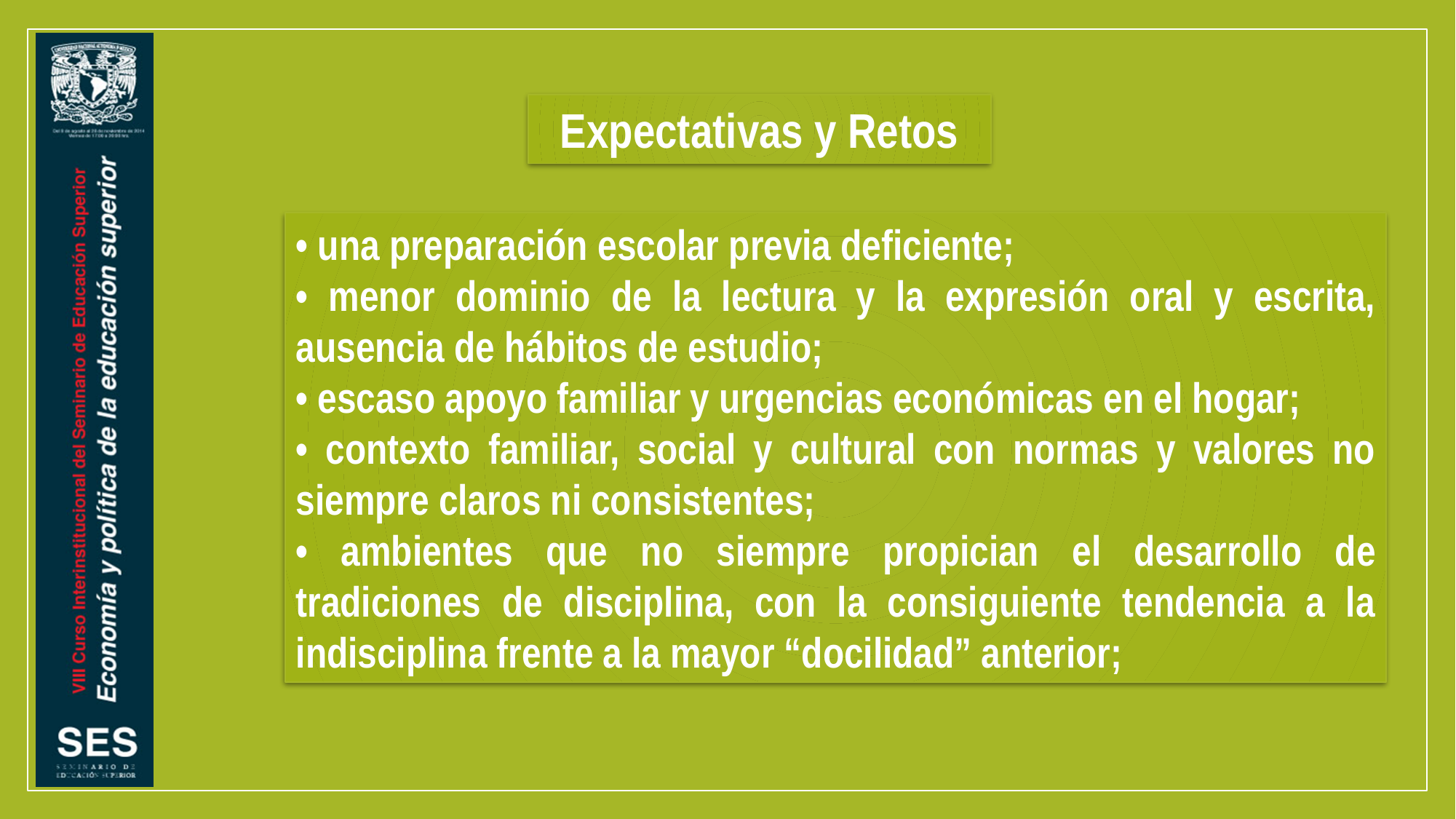

Expectativas y Retos
• una preparación escolar previa deficiente;
• menor dominio de la lectura y la expresión oral y escrita, ausencia de hábitos de estudio;
• escaso apoyo familiar y urgencias económicas en el hogar;
• contexto familiar, social y cultural con normas y valores no siempre claros ni consistentes;
• ambientes que no siempre propician el desarrollo de tradiciones de disciplina, con la consiguiente tendencia a la indisciplina frente a la mayor “docilidad” anterior;